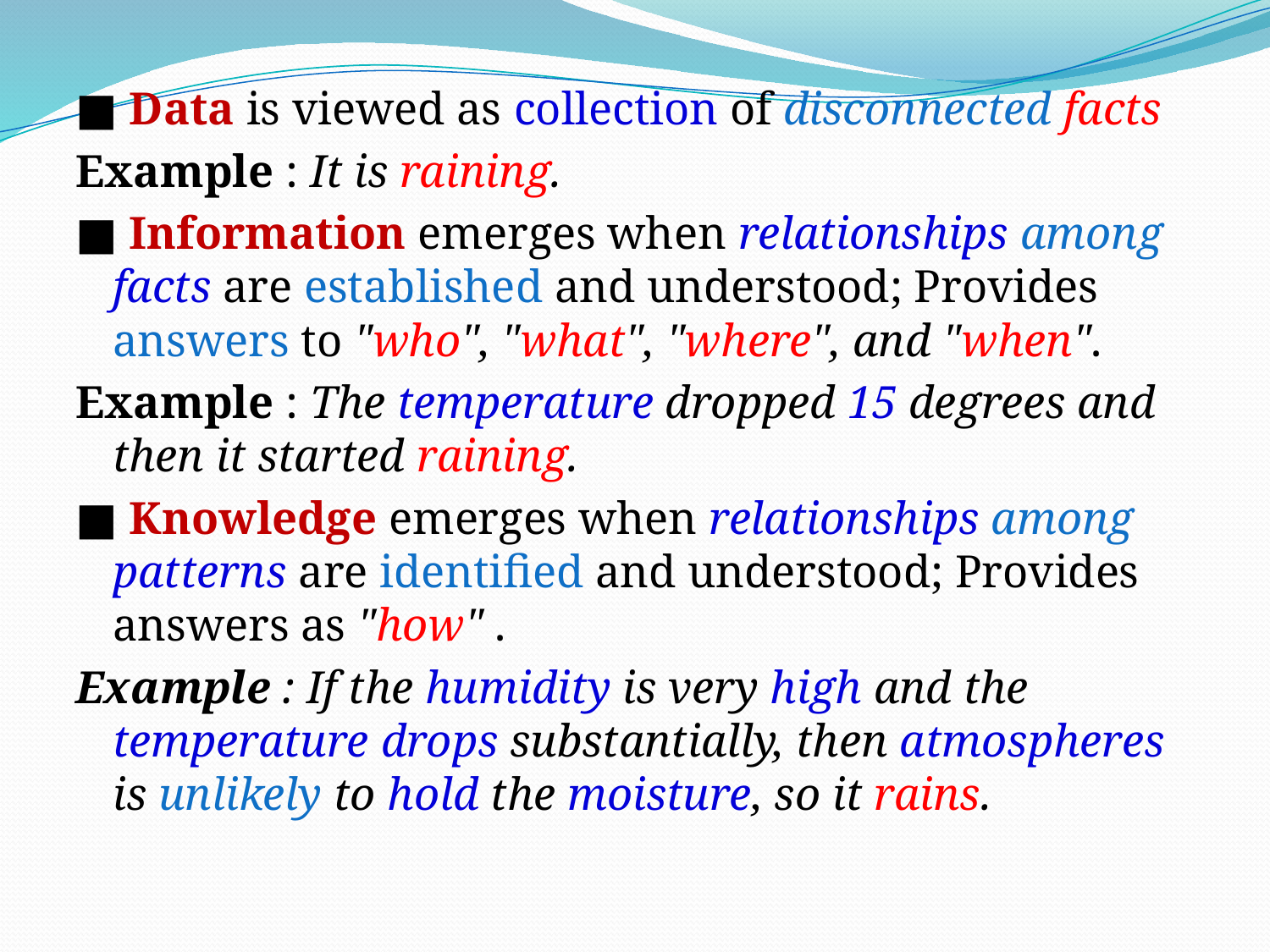

■ Data is viewed as collection of disconnected facts
Example : It is raining.
■ Information emerges when relationships among facts are established and understood; Provides answers to "who", "what", "where", and "when".
Example : The temperature dropped 15 degrees and then it started raining.
■ Knowledge emerges when relationships among patterns are identified and understood; Provides answers as "how" .
Example : If the humidity is very high and the temperature drops substantially, then atmospheres is unlikely to hold the moisture, so it rains.